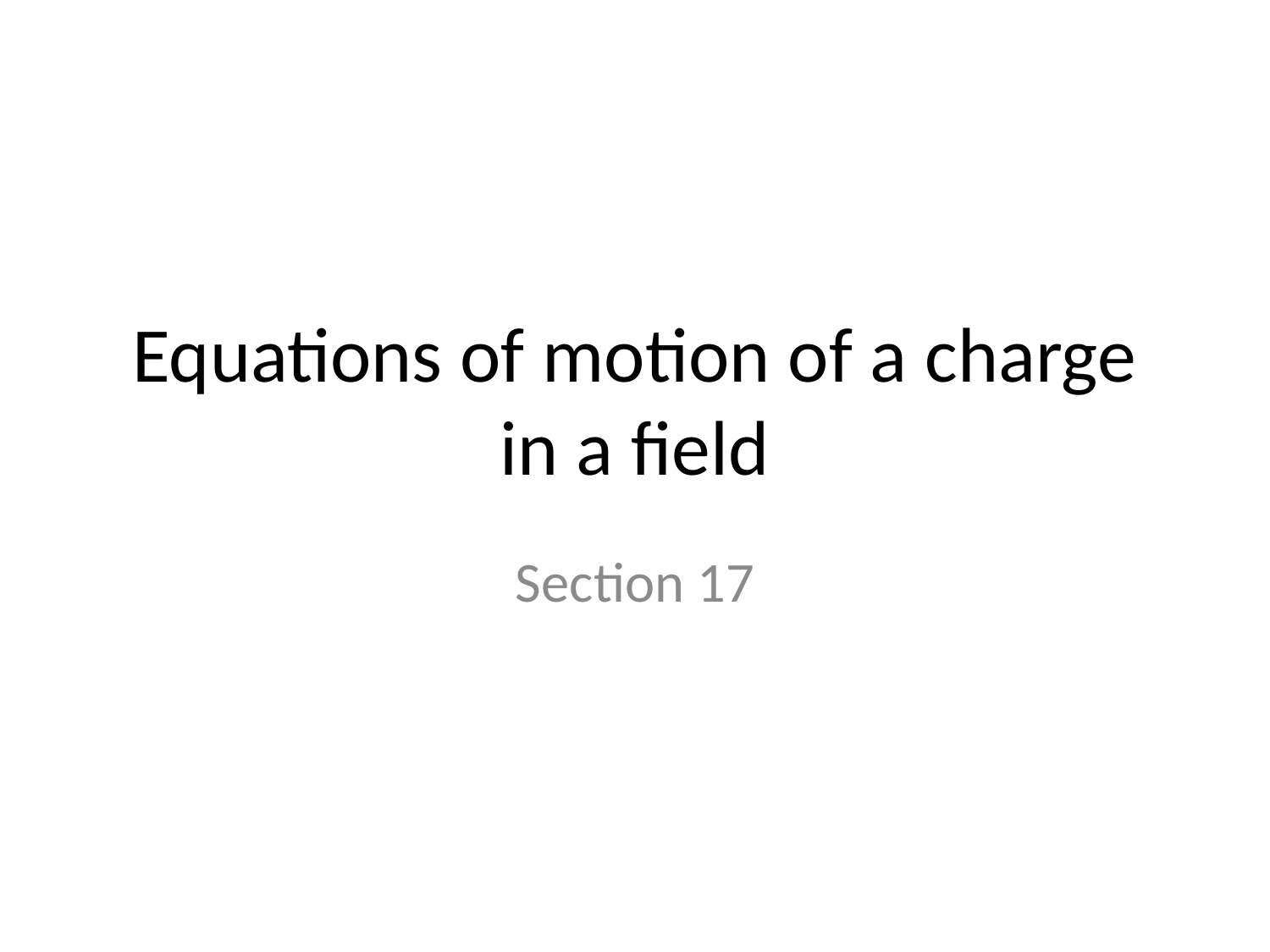

# Equations of motion of a charge in a field
Section 17